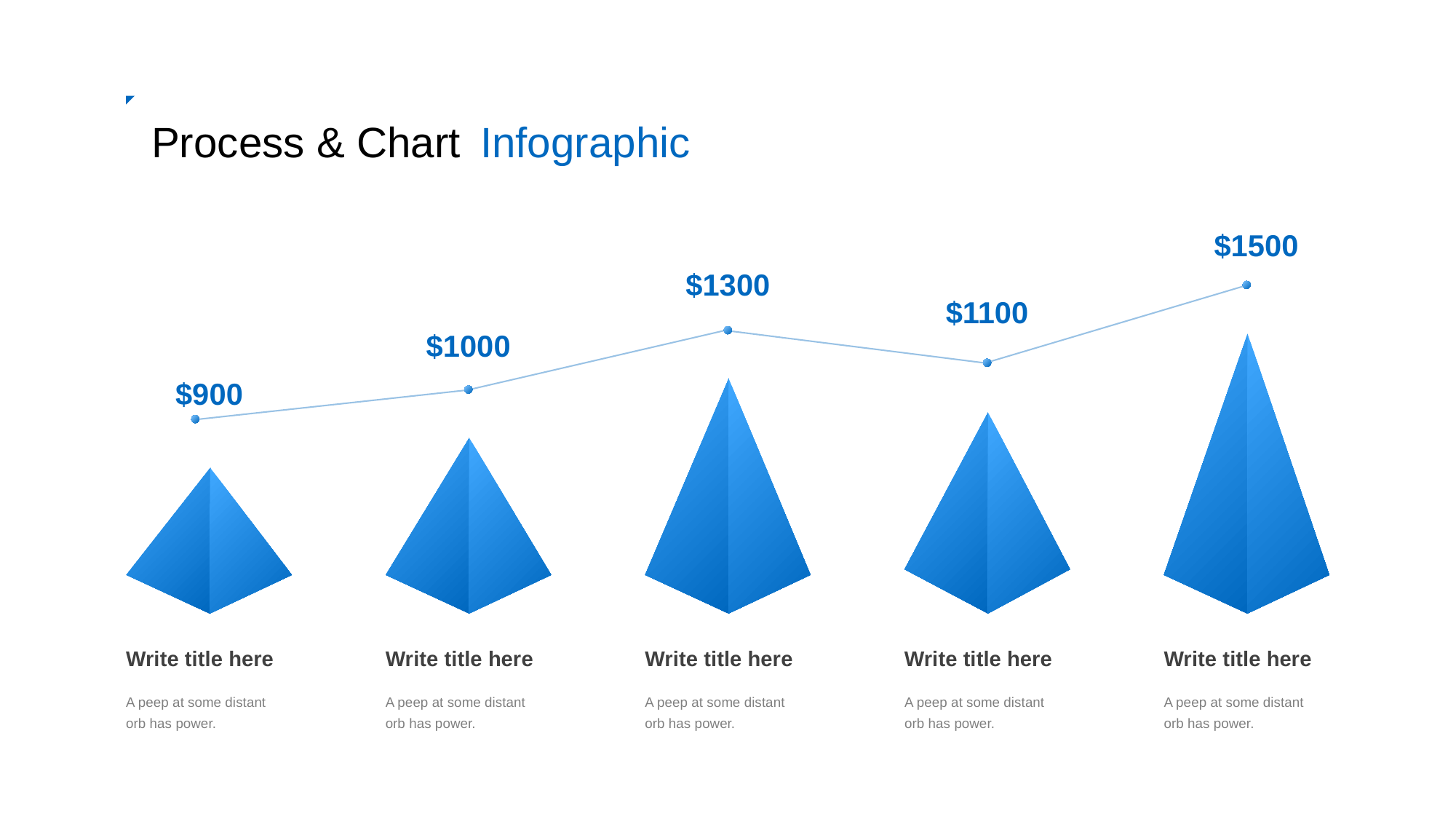

Process & Chart  Infographic
$1500
$1300

$1100
$1000

$900

Write title here
Write title here
Write title here
Write title here
Write title here
A peep at some distant orb has power.
A peep at some distant orb has power.
A peep at some distant orb has power.
A peep at some distant orb has power.
A peep at some distant orb has power.